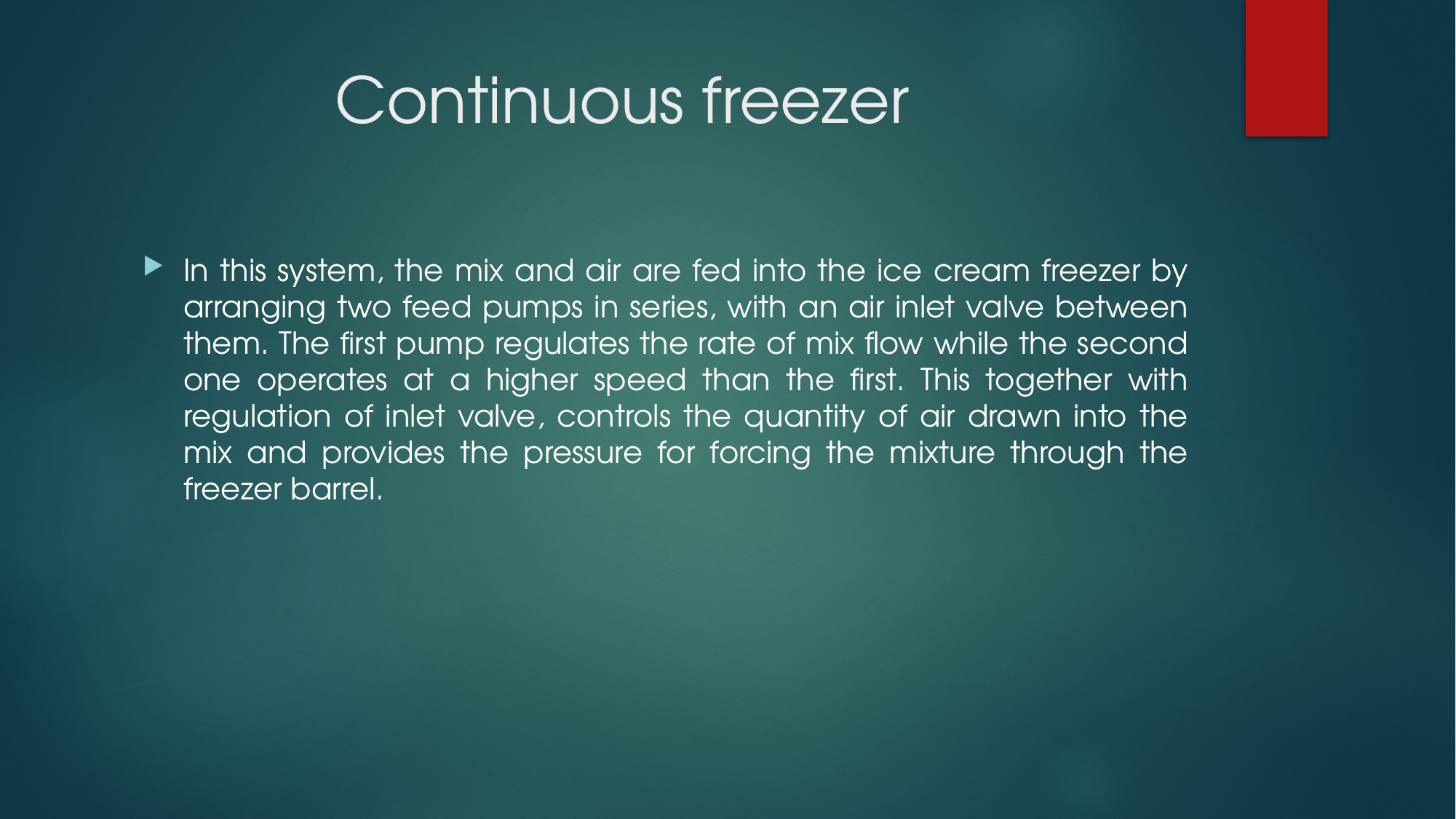

# Continuous freezer
In this system, the mix and air are fed into the ice cream freezer by arranging two feed pumps in series, with an air inlet valve between them. The first pump regulates the rate of mix flow while the second one operates at a higher speed than the first. This together with regulation of inlet valve, controls the quantity of air drawn into the mix and provides the pressure for forcing the mixture through the freezer barrel.